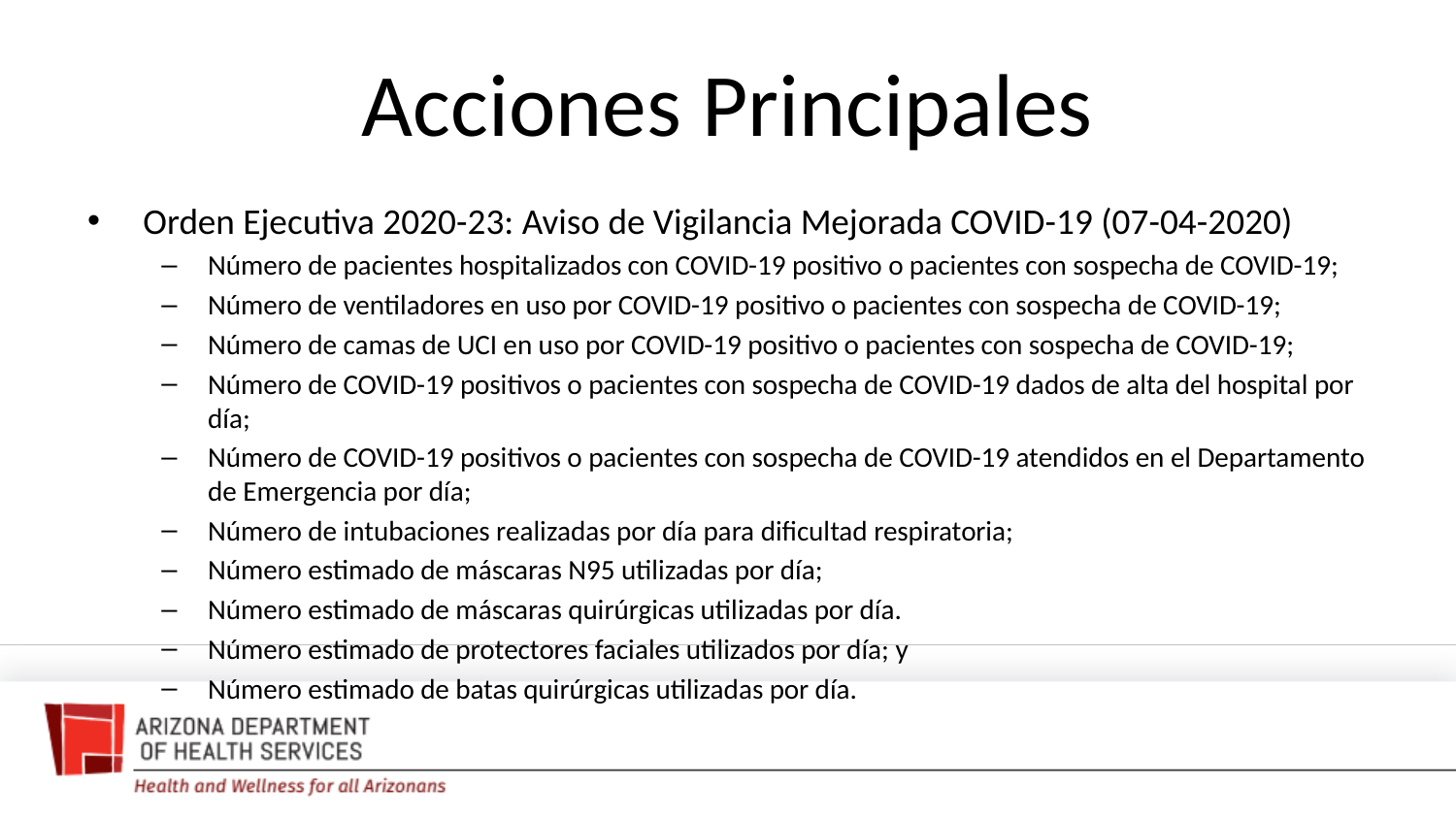

# Acciones Principales
Orden Ejecutiva 2020-23: Aviso de Vigilancia Mejorada COVID-19 (07-04-2020)
Número de pacientes hospitalizados con COVID-19 positivo o pacientes con sospecha de COVID-19;
Número de ventiladores en uso por COVID-19 positivo o pacientes con sospecha de COVID-19;
Número de camas de UCI en uso por COVID-19 positivo o pacientes con sospecha de COVID-19;
Número de COVID-19 positivos o pacientes con sospecha de COVID-19 dados de alta del hospital por día;
Número de COVID-19 positivos o pacientes con sospecha de COVID-19 atendidos en el Departamento de Emergencia por día;
Número de intubaciones realizadas por día para dificultad respiratoria;
Número estimado de máscaras N95 utilizadas por día;
Número estimado de máscaras quirúrgicas utilizadas por día.
Número estimado de protectores faciales utilizados por día; y
Número estimado de batas quirúrgicas utilizadas por día.